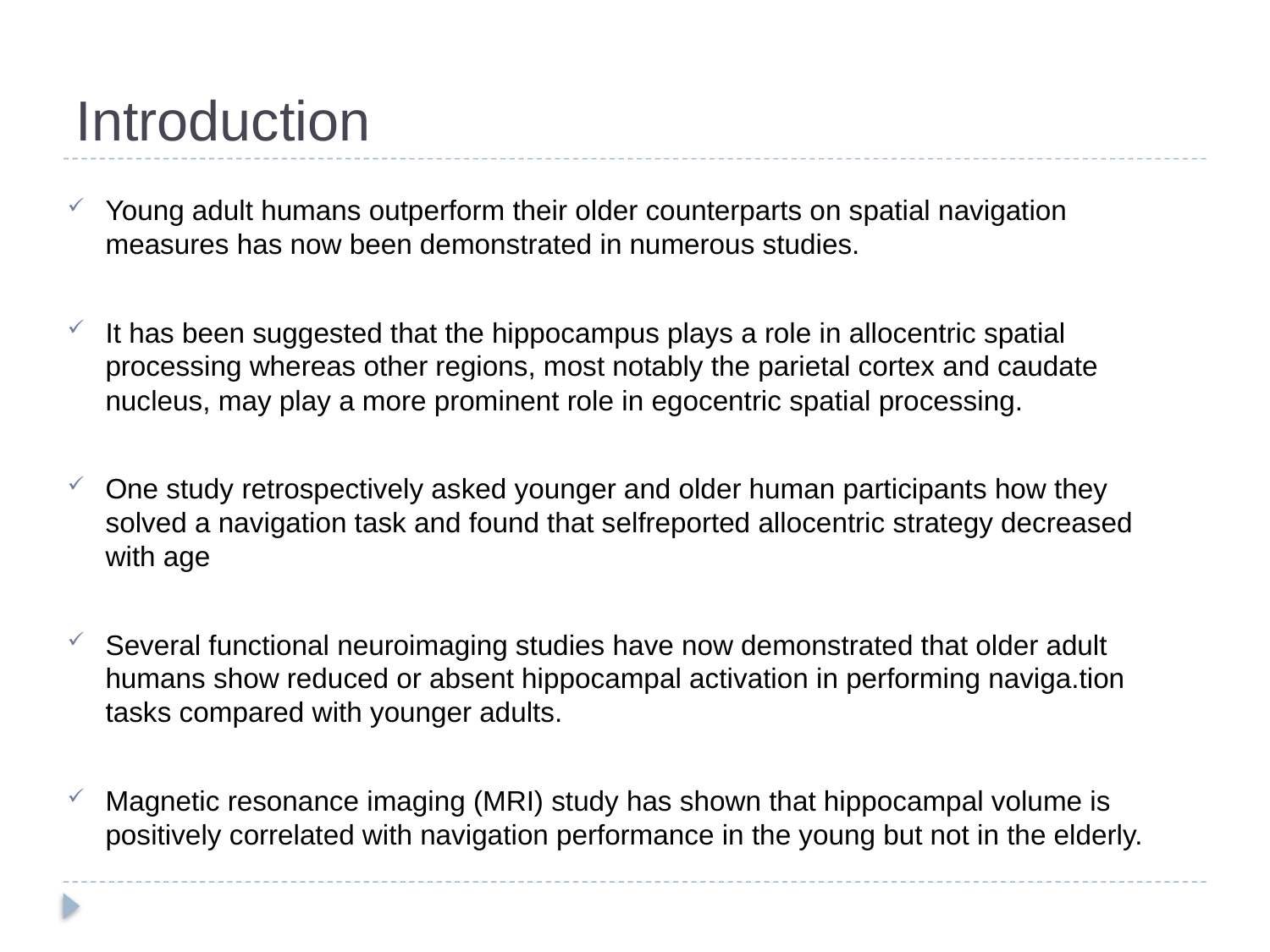

# Introduction
Young adult humans outperform their older counterparts on spatial navigation measures has now been demonstrated in numerous studies.

It has been suggested that the hippocampus plays a role in allocentric spatial processing whereas other regions, most notably the parietal cortex and caudate nucleus, may play a more prominent role in egocentric spatial processing.

One study retrospectively asked younger and older human participants how they solved a navigation task and found that selfreported allocentric strategy decreased with age

Several functional neuroimaging studies have now demonstrated that older adult humans show reduced or absent hippocampal activation in performing naviga.tion tasks compared with younger adults.

Magnetic resonance imaging (MRI) study has shown that hippocampal volume is positively correlated with navigation performance in the young but not in the elderly.